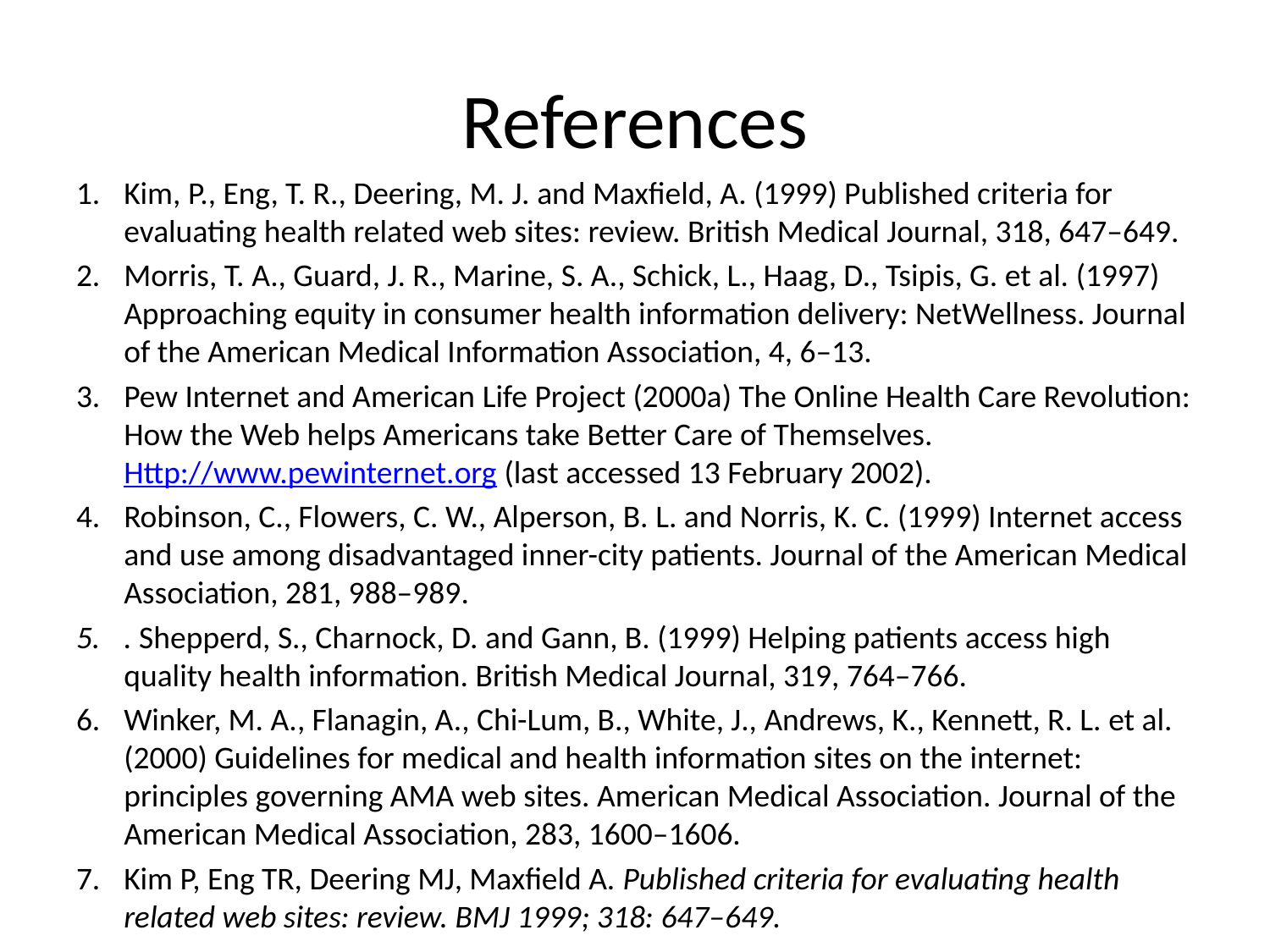

# References
Kim, P., Eng, T. R., Deering, M. J. and Maxfield, A. (1999) Published criteria for evaluating health related web sites: review. British Medical Journal, 318, 647–649.
Morris, T. A., Guard, J. R., Marine, S. A., Schick, L., Haag, D., Tsipis, G. et al. (1997) Approaching equity in consumer health information delivery: NetWellness. Journal of the American Medical Information Association, 4, 6–13.
Pew Internet and American Life Project (2000a) The Online Health Care Revolution: How the Web helps Americans take Better Care of Themselves. Http://www.pewinternet.org (last accessed 13 February 2002).
Robinson, C., Flowers, C. W., Alperson, B. L. and Norris, K. C. (1999) Internet access and use among disadvantaged inner-city patients. Journal of the American Medical Association, 281, 988–989.
. Shepperd, S., Charnock, D. and Gann, B. (1999) Helping patients access high quality health information. British Medical Journal, 319, 764–766.
Winker, M. A., Flanagin, A., Chi-Lum, B., White, J., Andrews, K., Kennett, R. L. et al. (2000) Guidelines for medical and health information sites on the internet: principles governing AMA web sites. American Medical Association. Journal of the American Medical Association, 283, 1600–1606.
Kim P, Eng TR, Deering MJ, Maxfield A. Published criteria for evaluating health related web sites: review. BMJ 1999; 318: 647–649.